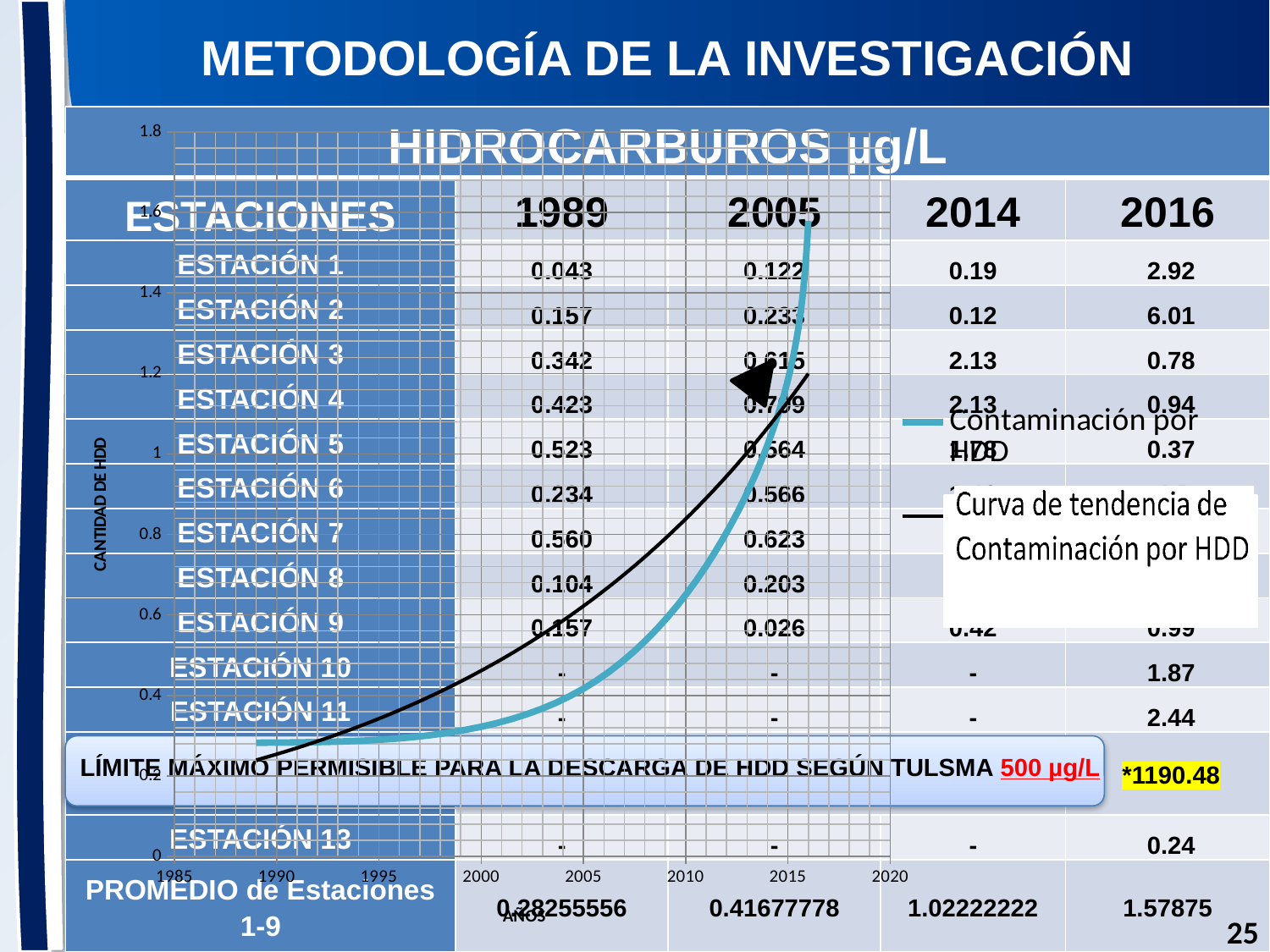

METODOLOGÍA DE LA INVESTIGACIÓN
MARCO JURÍDICO
| HIDROCARBUROS µg/L |  |  |  |  |
| --- | --- | --- | --- | --- |
| ESTACIONES | 1989 | 2005 | 2014 | 2016 |
| ESTACIÓN 1 | 0.043 | 0.122 | 0.19 | 2.92 |
| ESTACIÓN 2 | 0.157 | 0.233 | 0.12 | 6.01 |
| ESTACIÓN 3 | 0.342 | 0.615 | 2.13 | 0.78 |
| ESTACIÓN 4 | 0.423 | 0.799 | 2.13 | 0.94 |
| ESTACIÓN 5 | 0.523 | 0.564 | 1.78 | 0.37 |
| ESTACIÓN 6 | 0.234 | 0.566 | 1.46 | <LD |
| ESTACIÓN 7 | 0.560 | 0.623 | 0.86 | 0.11 |
| ESTACIÓN 8 | 0.104 | 0.203 | 0.11 | 0.51 |
| ESTACIÓN 9 | 0.157 | 0.026 | 0.42 | 0.99 |
| ESTACIÓN 10 | - | - | - | 1.87 |
| ESTACIÓN 11 | - | - | - | 2.44 |
| ESTACIÓN 12 | Sentina de la lancha guardacosta Río Zarumilla |  |  | \*1190.48 |
| ESTACIÓN 13 | - | - | - | 0.24 |
| PROMEDIO de Estaciones 1-9 | 0.28255556 | 0.41677778 | 1.02222222 | 1.57875 |

### Chart

| Category | Contaminación por HDD |
|---|---|
CUADRO DE RESULTADO DEL ESTUDIO REALIZADO EN LA RADA  DE  SALINAS  SOBRE  HDD
| HIDROCARBUROS µg/L |  |  |  |  |
| --- | --- | --- | --- | --- |
| ESTACIONES | 1989 | 2005 | 2014 | 2016 |
| ESTACIÓN 1 | 0.043 | 0.122 | 0.19 | 2.92 |
| ESTACIÓN 2 | 0.157 | 0.233 | 0.12 | 6.01 |
| ESTACIÓN 3 | 0.342 | 0.615 | 2.13 | 0.78 |
| ESTACIÓN 4 | 0.423 | 0.799 | 2.13 | 0.94 |
| ESTACIÓN 5 | 0.523 | 0.564 | 1.78 | 0.37 |
| ESTACIÓN 6 | 0.234 | 0.566 | 1.46 | <LD |
| ESTACIÓN 7 | 0.560 | 0.623 | 0.86 | 0.11 |
| ESTACIÓN 8 | 0.104 | 0.203 | 0.11 | 0.51 |
| ESTACIÓN 9 | 0.157 | 0.026 | 0.42 | 0.99 |
| ESTACIÓN 10 | - | - | - | 1.87 |
| ESTACIÓN 11 | - | - | - | 2.44 |
| ESTACIÓN 12 | Sentina de la lancha guardacosta Río Zarumilla |  |  | \*1190.48 |
| ESTACIÓN 13 | - | - | - | 0.24 |
| PROMEDIO de Estaciones 1-9 | 0.28255556 | 0.41677778 | 1.02222222 | 1.57875 |

### Chart

| Category | Valores Y |
|---|---|
LÍMITE MÁXIMO PERMISIBLE PARA LA DESCARGA DE HDD SEGÚN TULSMA 500 µg/L
25